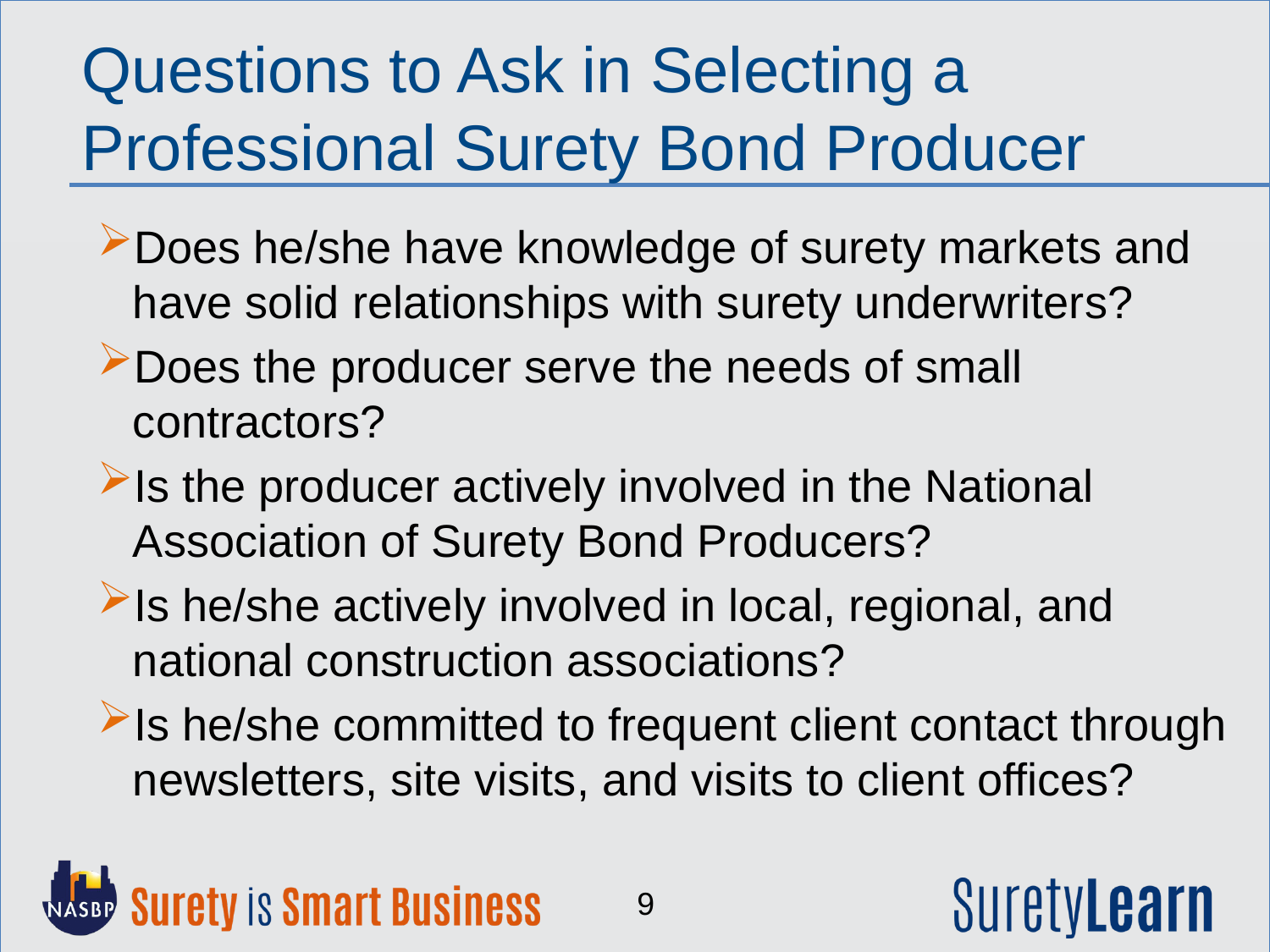

Questions to Ask in Selecting a Professional Surety Bond Producer
Does he/she have knowledge of surety markets and have solid relationships with surety underwriters?
Does the producer serve the needs of small contractors?
Is the producer actively involved in the National Association of Surety Bond Producers?
Is he/she actively involved in local, regional, and national construction associations?
Is he/she committed to frequent client contact through newsletters, site visits, and visits to client offices?

9